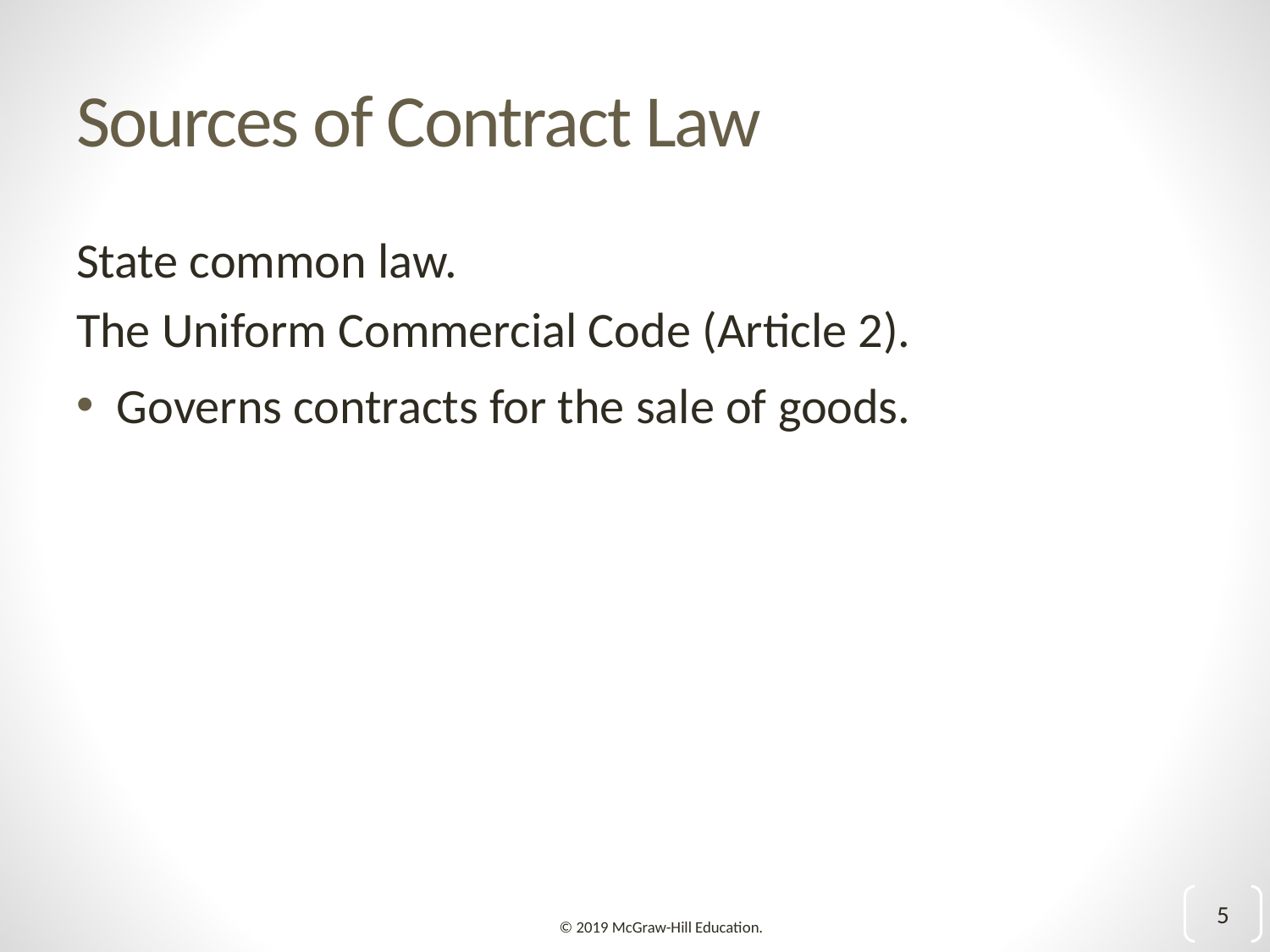

# Sources of Contract Law
State common law.
The Uniform Commercial Code (Article 2).
Governs contracts for the sale of goods.
5